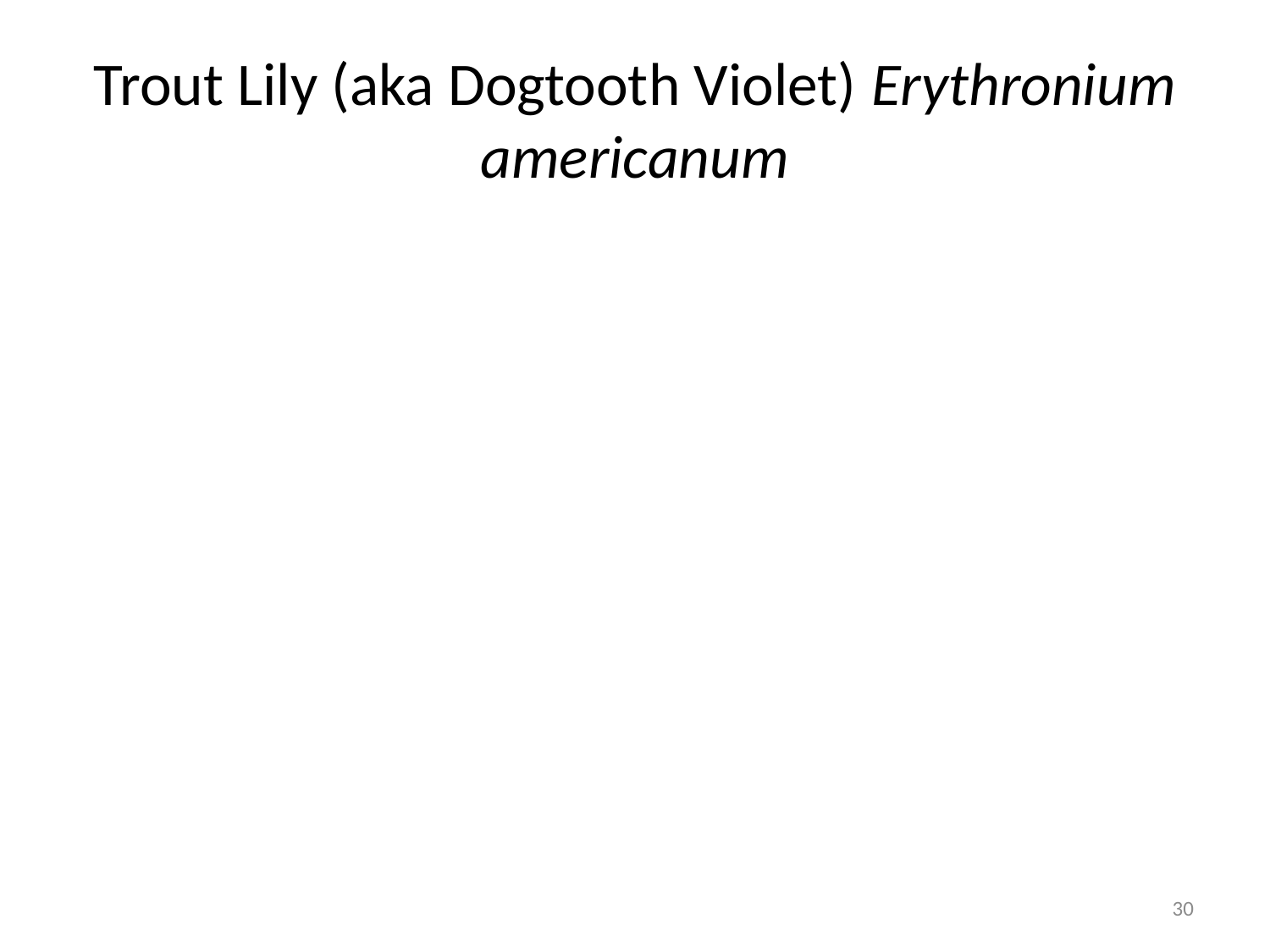

# Trout Lily (aka Dogtooth Violet) Erythronium americanum
30